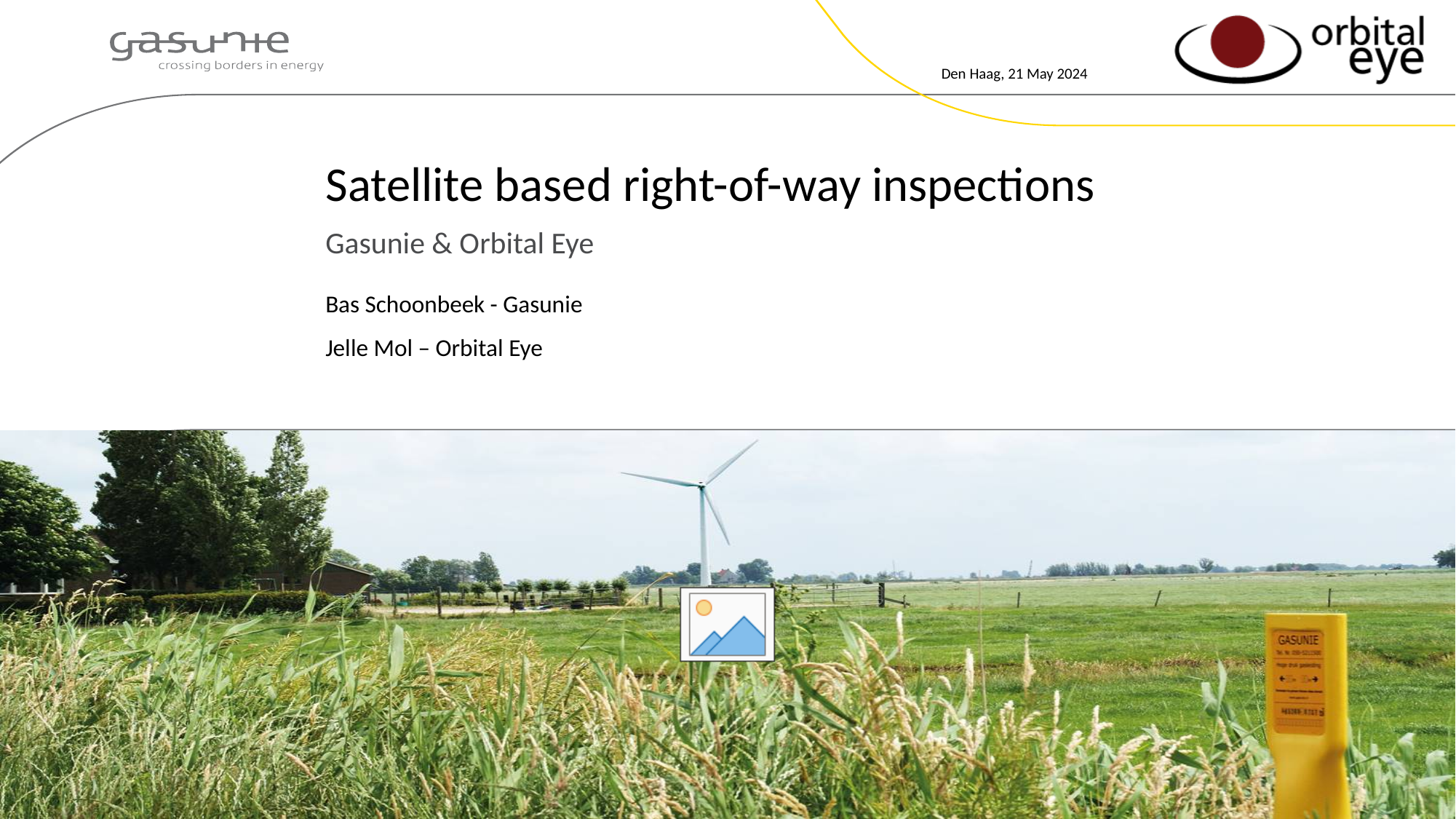

Den Haag, 21 May 2024
# Satellite based right-of-way inspections
Gasunie & Orbital Eye
Bas Schoonbeek - Gasunie
Jelle Mol – Orbital Eye